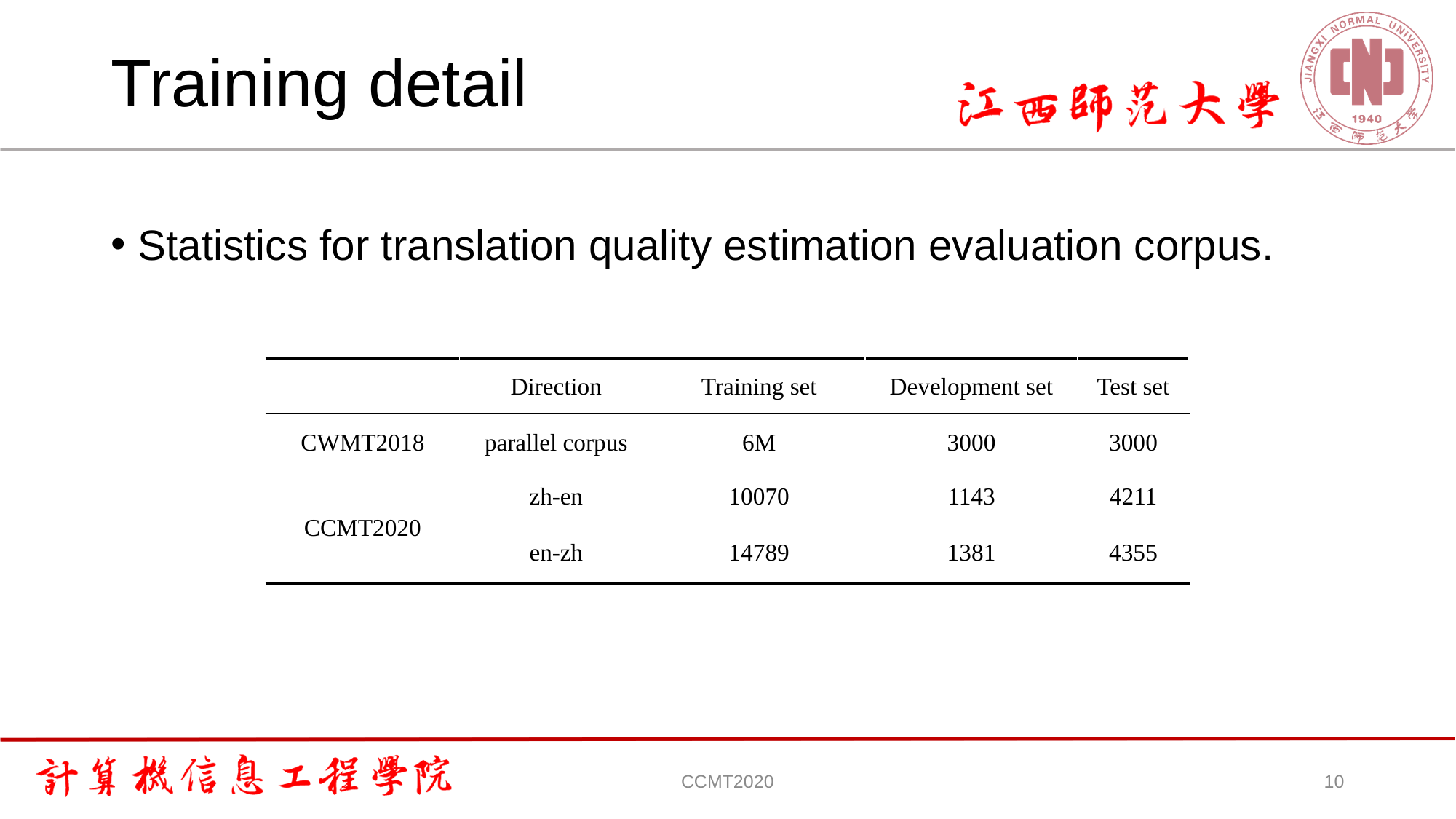

# Training detail
Statistics for translation quality estimation evaluation corpus.

|  | Direction | Training set | Development set | Test set |
| --- | --- | --- | --- | --- |
| CWMT2018 | parallel corpus | 6M | 3000 | 3000 |
| CCMT2020 | zh-en | 10070 | 1143 | 4211 |
|  | en-zh | 14789 | 1381 | 4355 |
CCMT2020
10